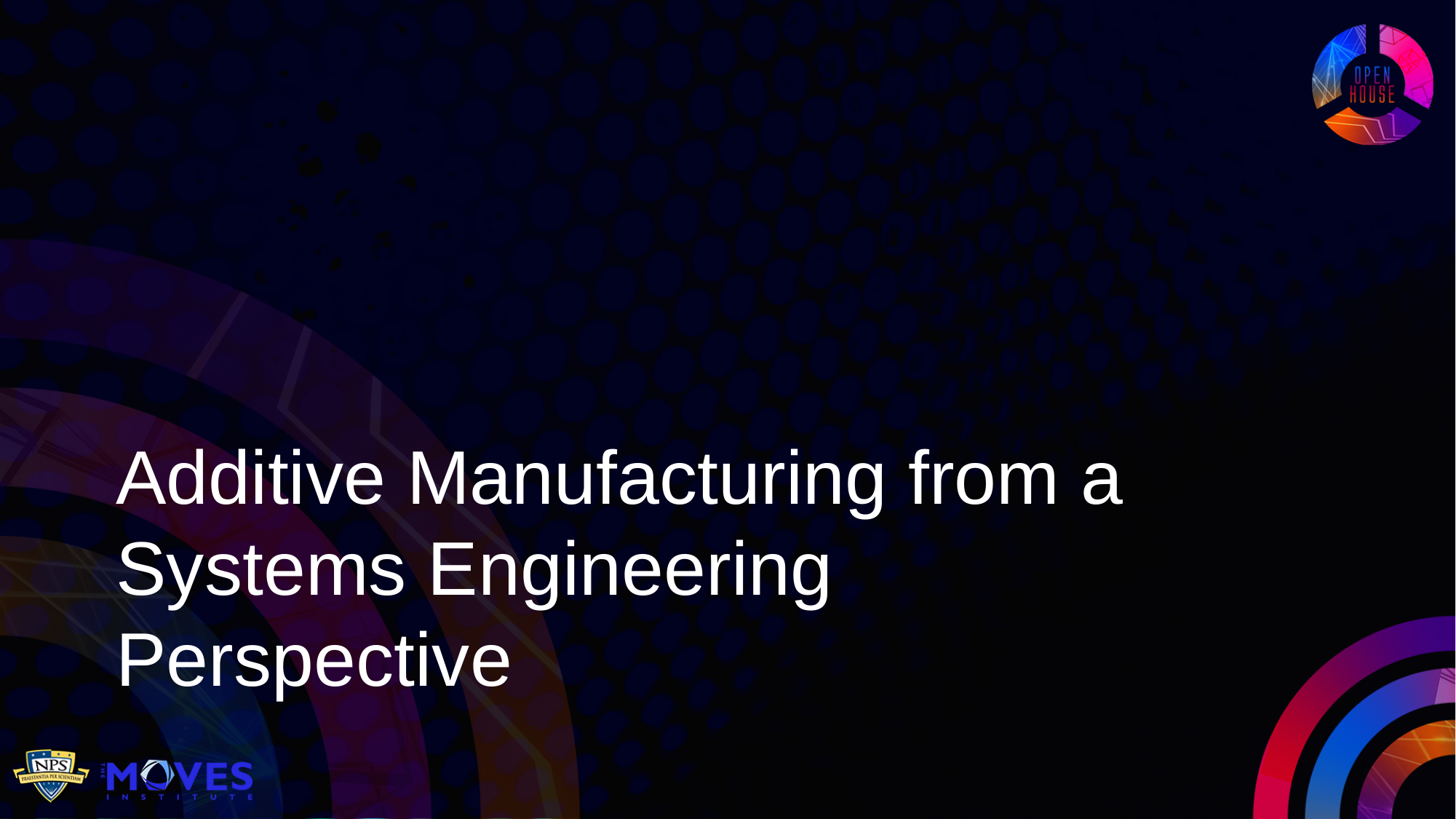

Additive Manufacturing from a Systems Engineering Perspective